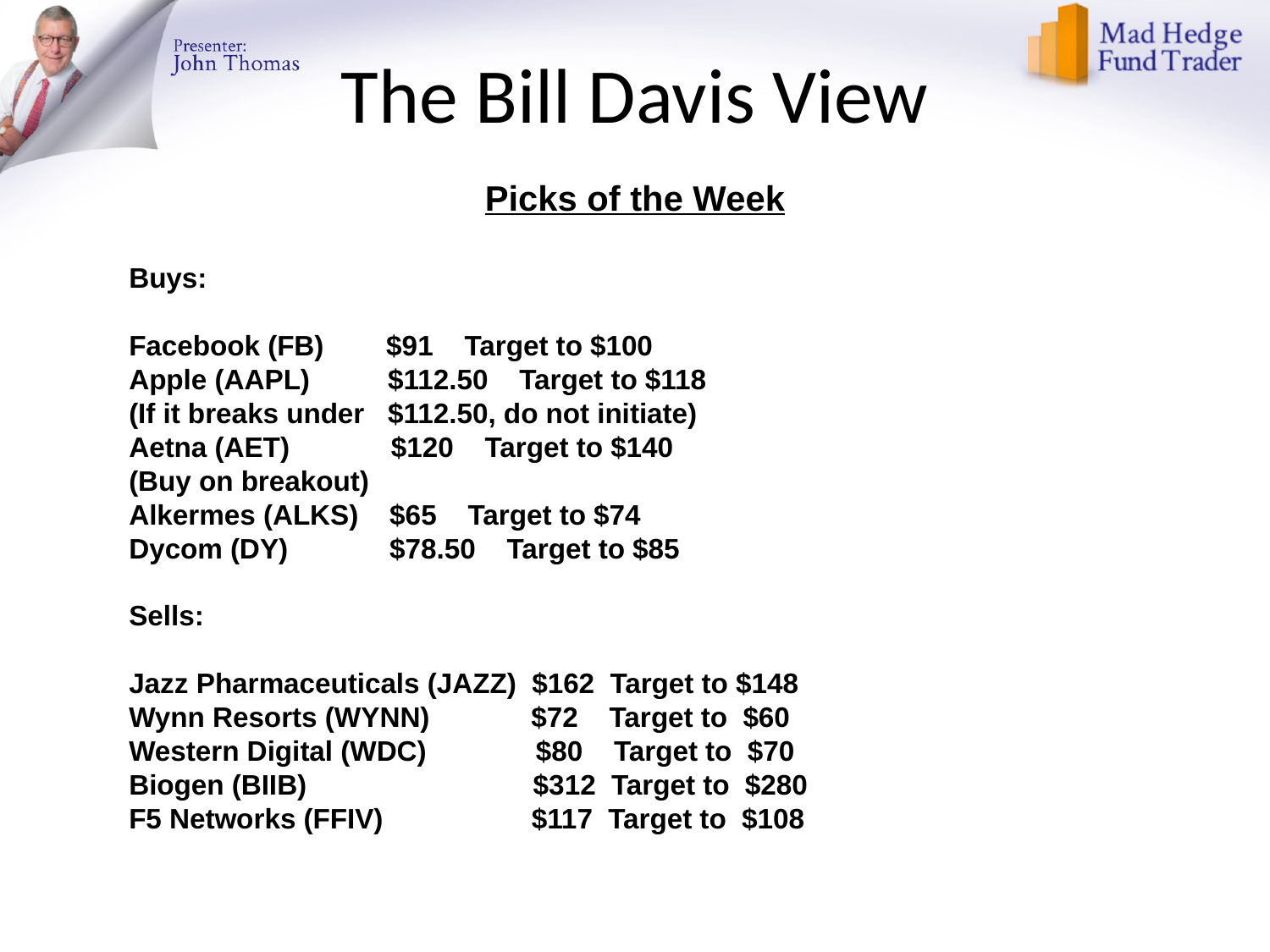

# The Bill Davis View
Picks of the Week
Buys:

Facebook (FB)        $91    Target to $100
Apple (AAPL)          $112.50    Target to $118
(If it breaks under   $112.50, do not initiate)
Aetna (AET)             $120    Target to $140
(Buy on breakout)
Alkermes (ALKS)    $65    Target to $74
Dycom (DY)             $78.50    Target to $85

Sells:

Jazz Pharmaceuticals (JAZZ)  $162  Target to $148
Wynn Resorts (WYNN)             $72    Target to  $60
Western Digital (WDC)              $80    Target to  $70
Biogen (BIIB)                             $312  Target to  $280
F5 Networks (FFIV)                   $117  Target to  $108